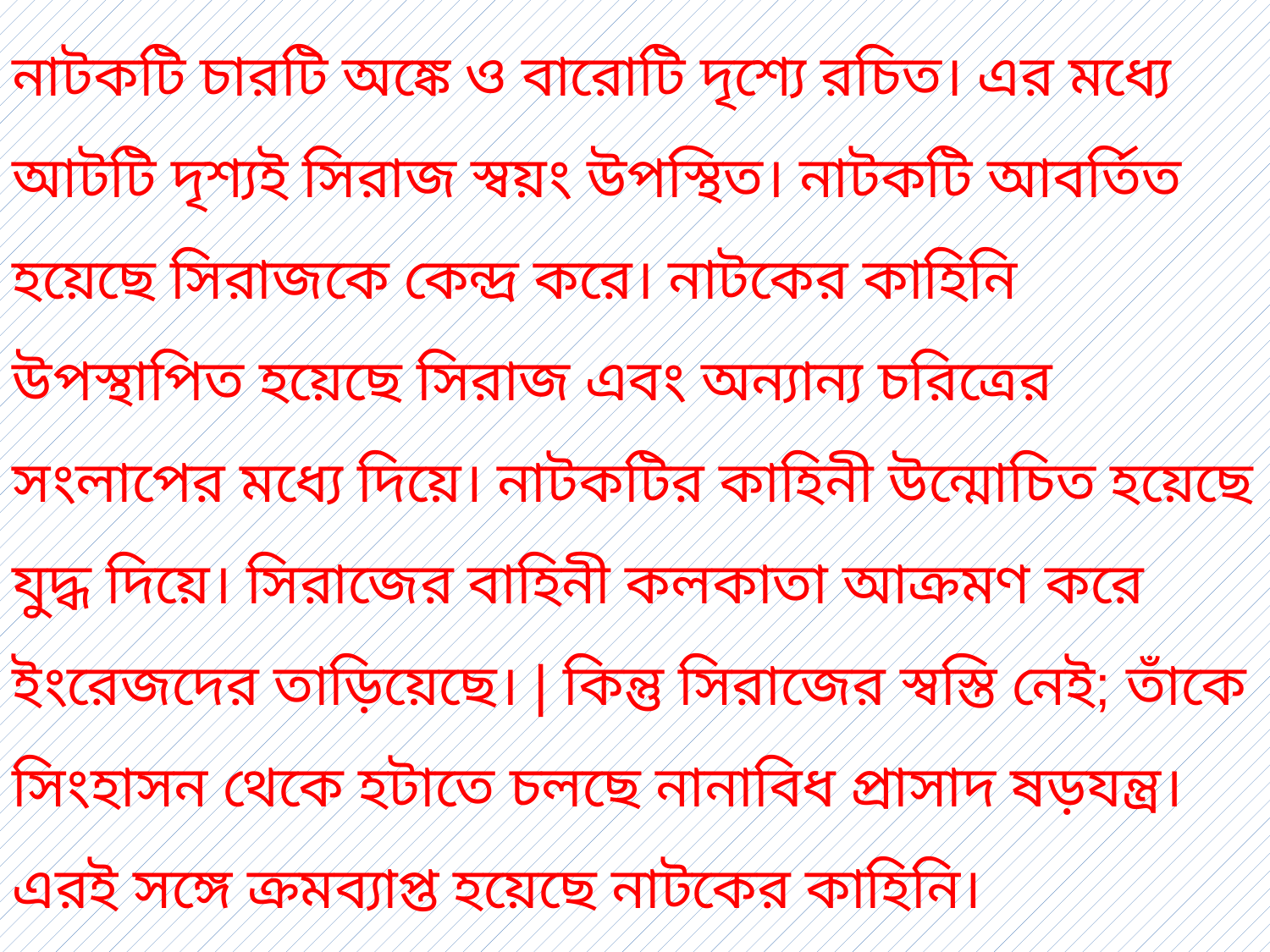

নাটকটি চারটি অঙ্কে ও বারোটি দৃশ্যে রচিত। এর মধ্যে আটটি দৃশ্যই সিরাজ স্বয়ং উপস্থিত। নাটকটি আবর্তিত হয়েছে সিরাজকে কেন্দ্র করে। নাটকের কাহিনি উপস্থাপিত হয়েছে সিরাজ এবং অন্যান্য চরিত্রের সংলাপের মধ্যে দিয়ে। নাটকটির কাহিনী উন্মোচিত হয়েছে যুদ্ধ দিয়ে। সিরাজের বাহিনী কলকাতা আক্রমণ করে ইংরেজদের তাড়িয়েছে। | কিন্তু সিরাজের স্বস্তি নেই; তাঁকে সিংহাসন থেকে হটাতে চলছে নানাবিধ প্রাসাদ ষড়যন্ত্র। এরই সঙ্গে ক্রমব্যাপ্ত হয়েছে নাটকের কাহিনি।